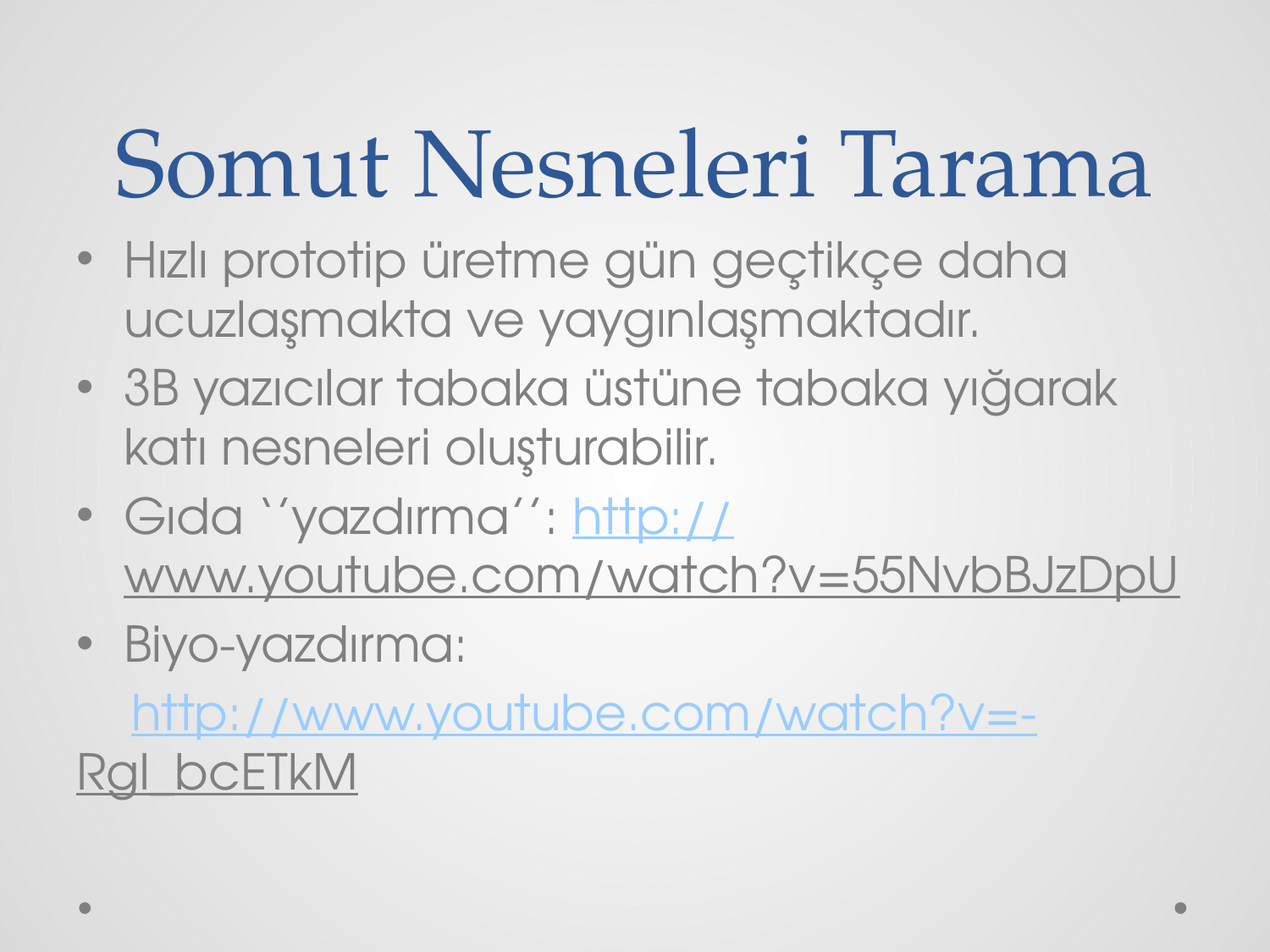

# Somut Nesneleri Tarama
Hızlı prototip üretme gün geçtikçe daha ucuzlaşmakta ve yaygınlaşmaktadır.
3B yazıcılar tabaka üstüne tabaka yığarak katı nesneleri oluşturabilir.
Gıda ‘’yazdırma’’: http://www.youtube.com/watch?v=55NvbBJzDpU
Biyo-yazdırma:
    http://www.youtube.com/watch?v=-RgI_bcETkM